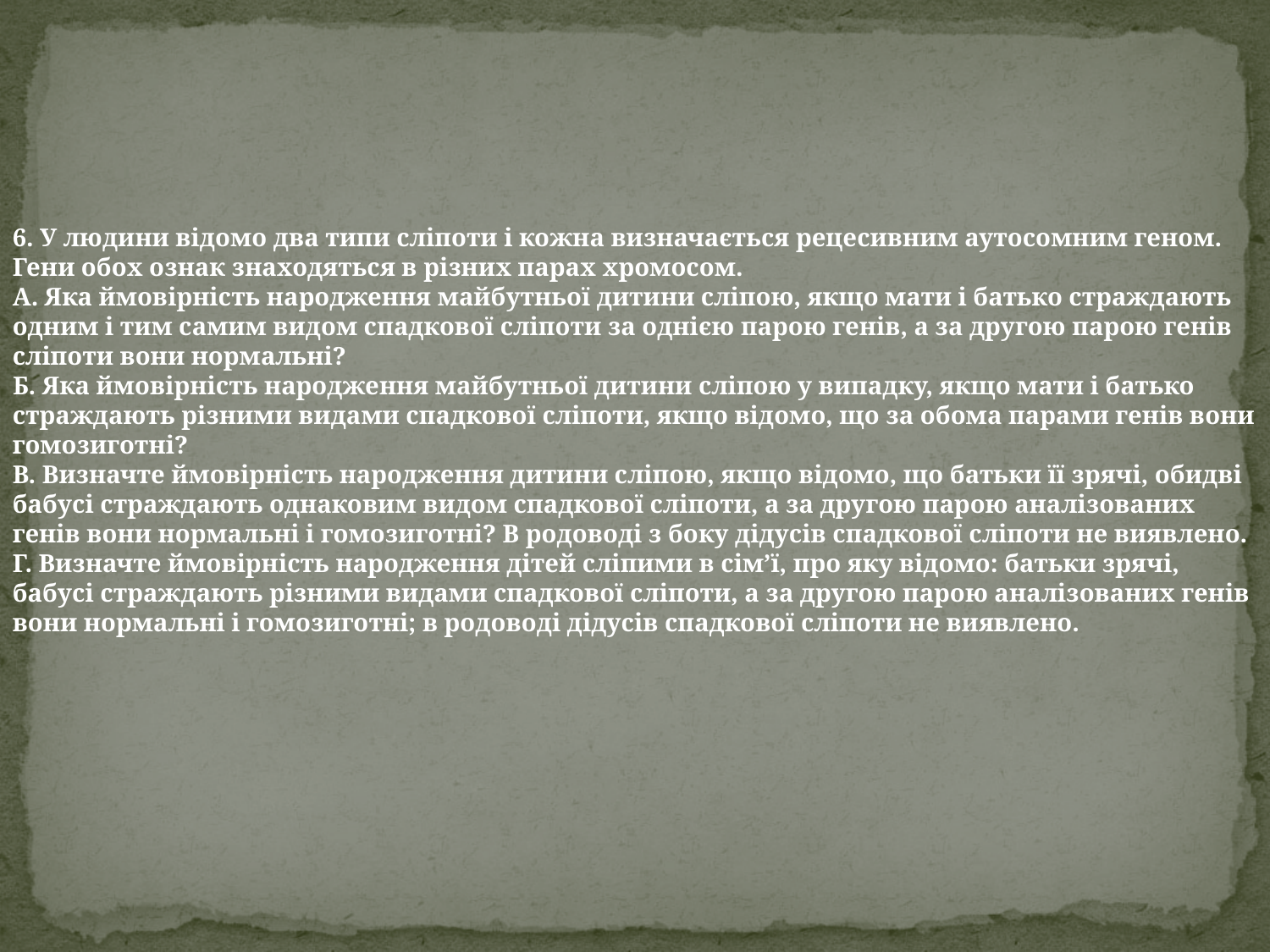

6. У людини відомо два типи сліпоти і кожна визначається рецесивним аутосомним геном. Гени обох ознак знаходяться в різних парах хромосом.
А. Яка ймовірність народження майбутньої дитини сліпою, якщо мати і батько страждають одним і тим самим видом спадкової сліпоти за однією парою генів, а за другою парою генів сліпоти вони нормальні?
Б. Яка ймовірність народження майбутньої дитини сліпою у випадку, якщо мати і батько страждають різними видами спадкової сліпоти, якщо відомо, що за обома парами генів вони гомозиготні?
В. Визначте ймовірність народження дитини сліпою, якщо відомо, що батьки її зрячі, обидві бабусі страждають однаковим видом спадкової сліпоти, а за другою парою аналізованих генів вони нормальні і гомозиготні? В родоводі з боку дідусів спадкової сліпоти не виявлено.
Г. Визначте ймовірність народження дітей сліпими в сім’ї, про яку відомо: батьки зрячі, бабусі страждають різними видами спадкової сліпоти, а за другою парою аналізованих генів вони нормальні і гомозиготні; в родоводі дідусів спадкової сліпоти не виявлено.